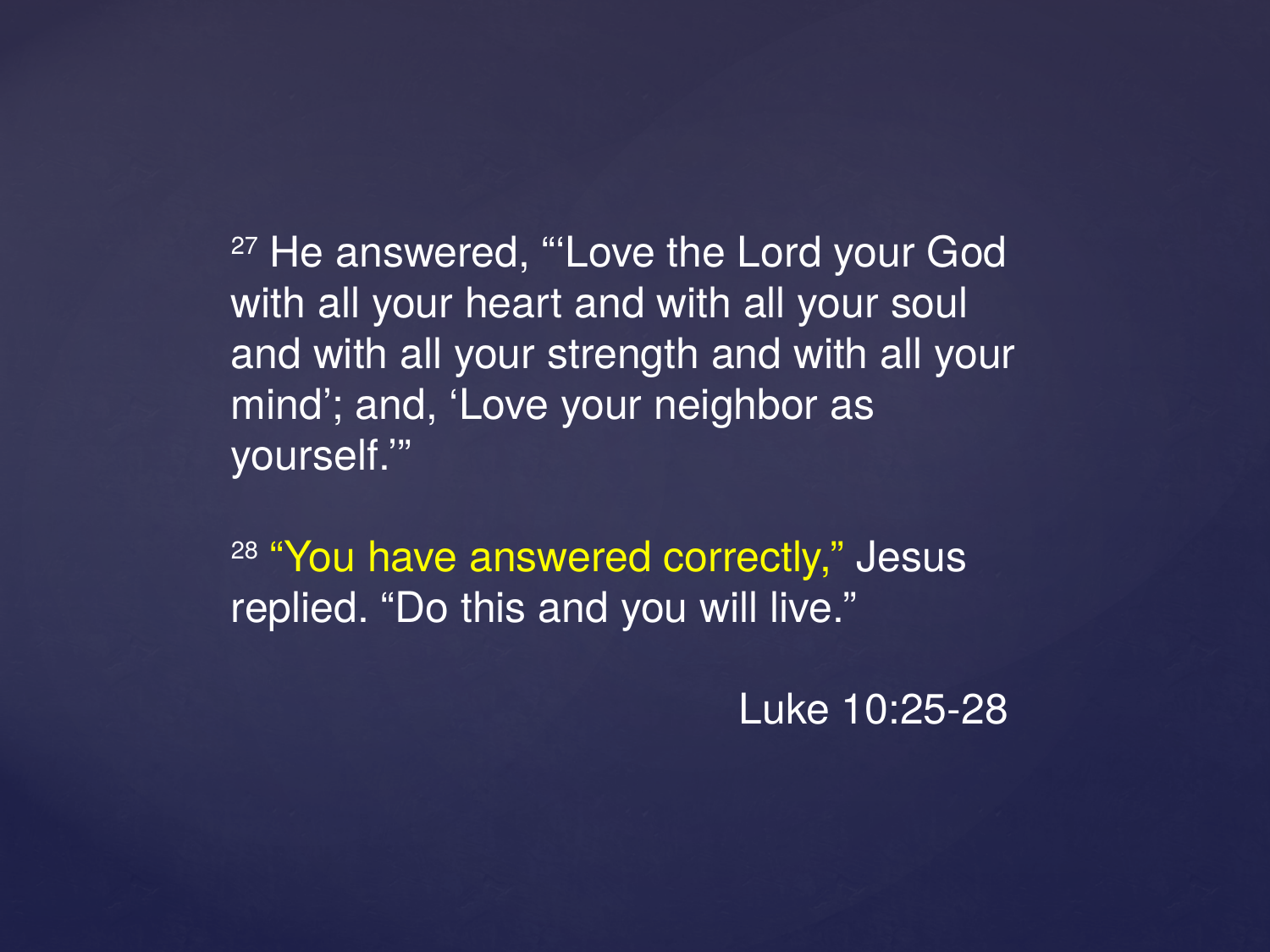

27 He answered, “‘Love the Lord your God with all your heart and with all your soul and with all your strength and with all your mind’; and, ‘Love your neighbor as yourself.’”

28 “You have answered correctly,” Jesus replied. “Do this and you will live.”

				Luke 10:25-28